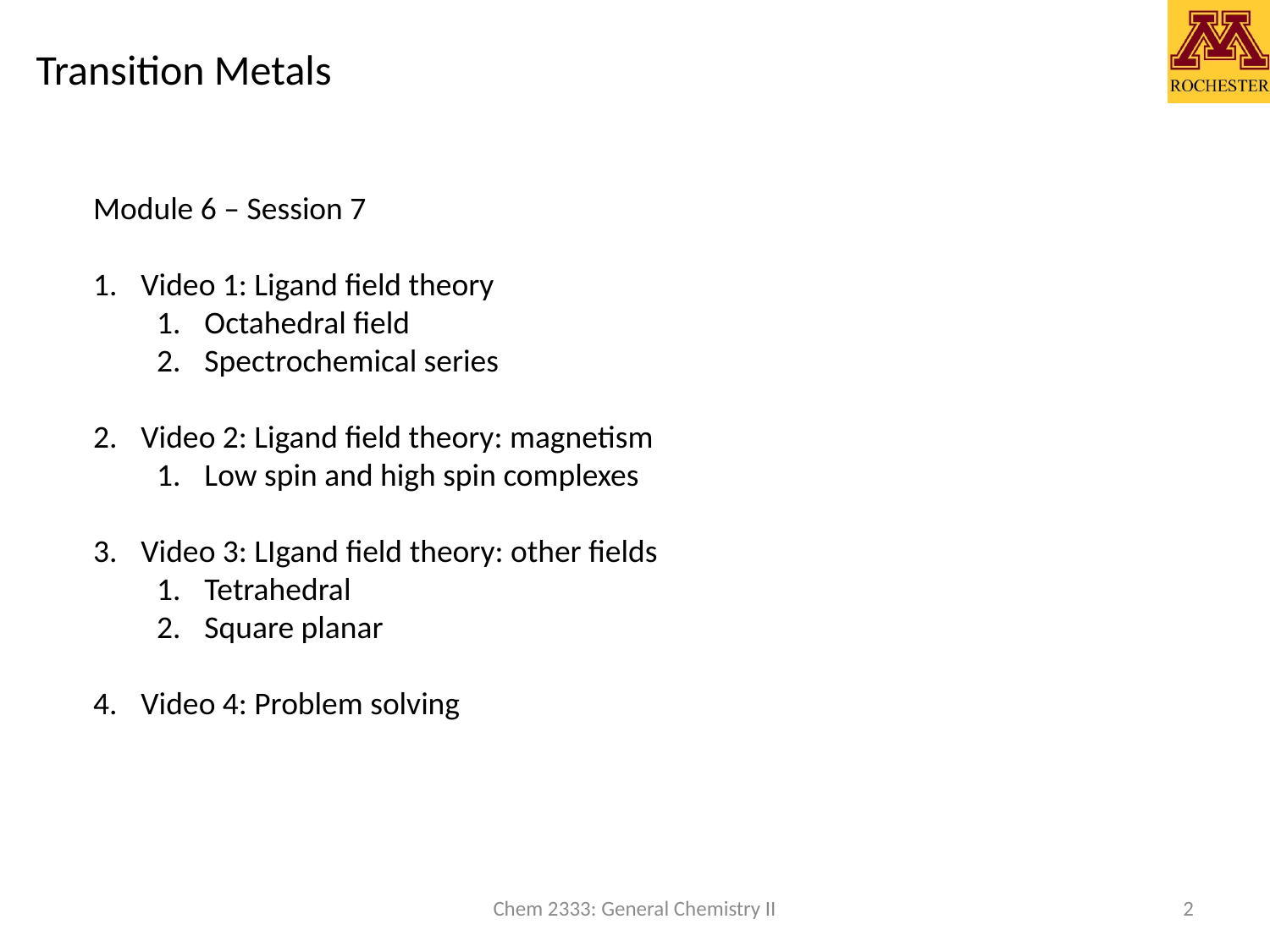

# Transition Metals
Module 6 – Session 7

Video 1: Ligand field theory
Octahedral field
Spectrochemical series

Video 2: Ligand field theory: magnetism
Low spin and high spin complexes

Video 3: LIgand field theory: other fields
Tetrahedral
Square planar

Video 4: Problem solving
Chem 2333: General Chemistry II
2